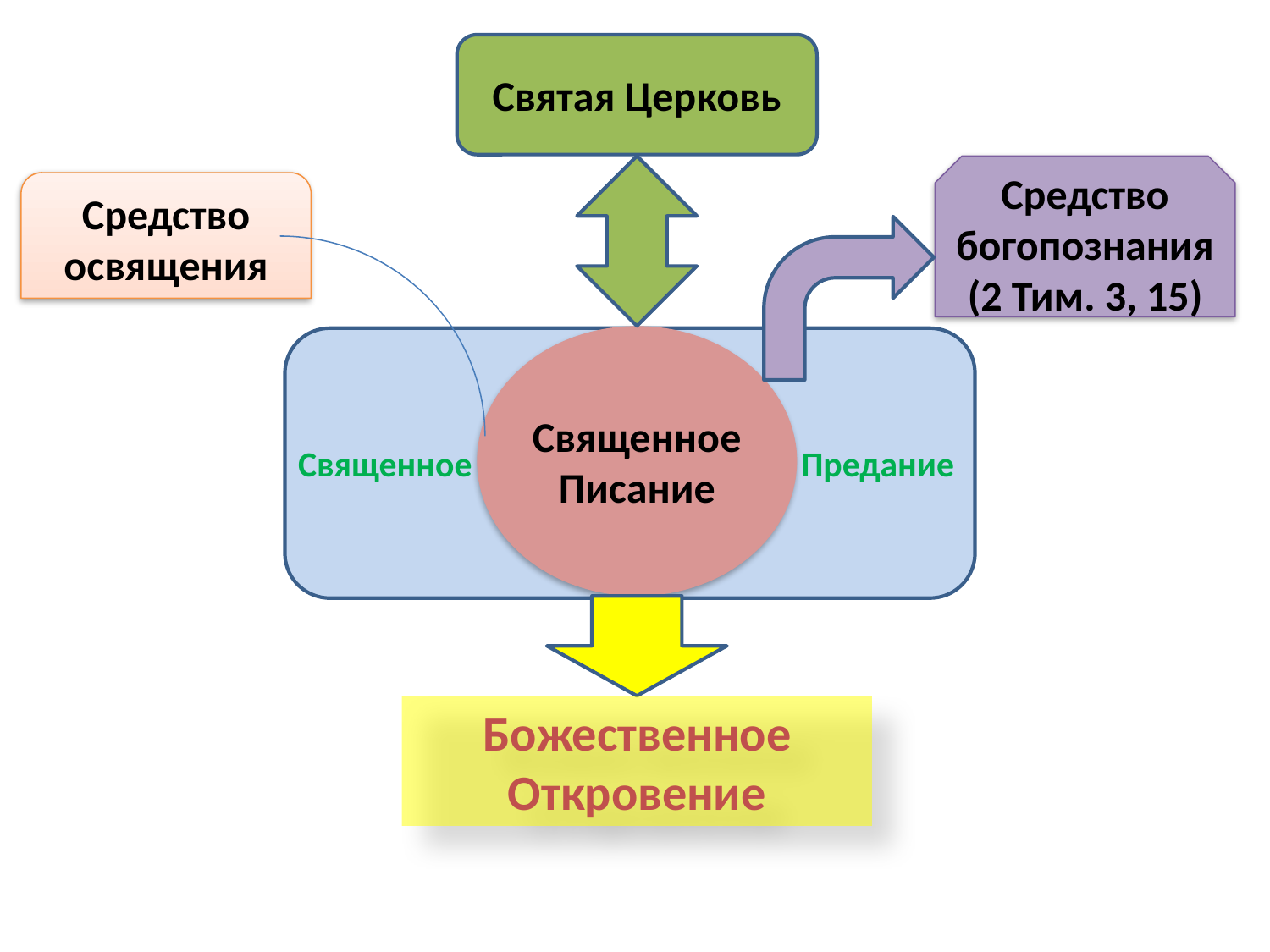

Святая Церковь
#

Средство богопознания (2 Тим. 3, 15)
Средство освящения

Священное Писание
Священное                                         Предание

Божественное Откровение